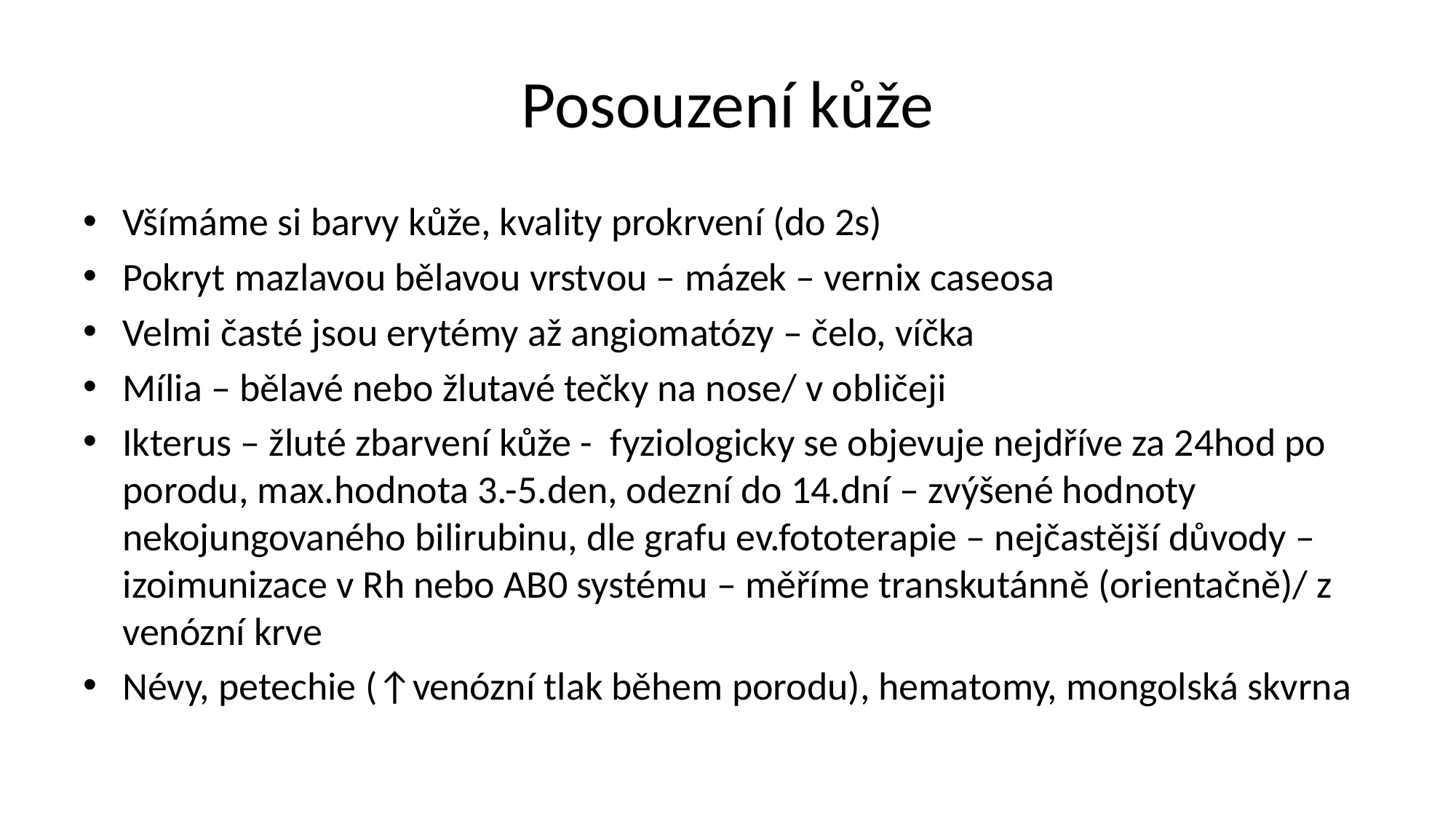

# Posouzení kůže
Všímáme si barvy kůže, kvality prokrvení (do 2s)
Pokryt mazlavou bělavou vrstvou – mázek – vernix caseosa
Velmi časté jsou erytémy až angiomatózy – čelo, víčka
Mília – bělavé nebo žlutavé tečky na nose/ v obličeji
Ikterus – žluté zbarvení kůže -  fyziologicky se objevuje nejdříve za 24hod po porodu, max.hodnota 3.-5.den, odezní do 14.dní – zvýšené hodnoty nekojungovaného bilirubinu, dle grafu ev.fototerapie – nejčastější důvody – izoimunizace v Rh nebo AB0 systému – měříme transkutánně (orientačně)/ z venózní krve
Névy, petechie (↑venózní tlak během porodu), hematomy, mongolská skvrna